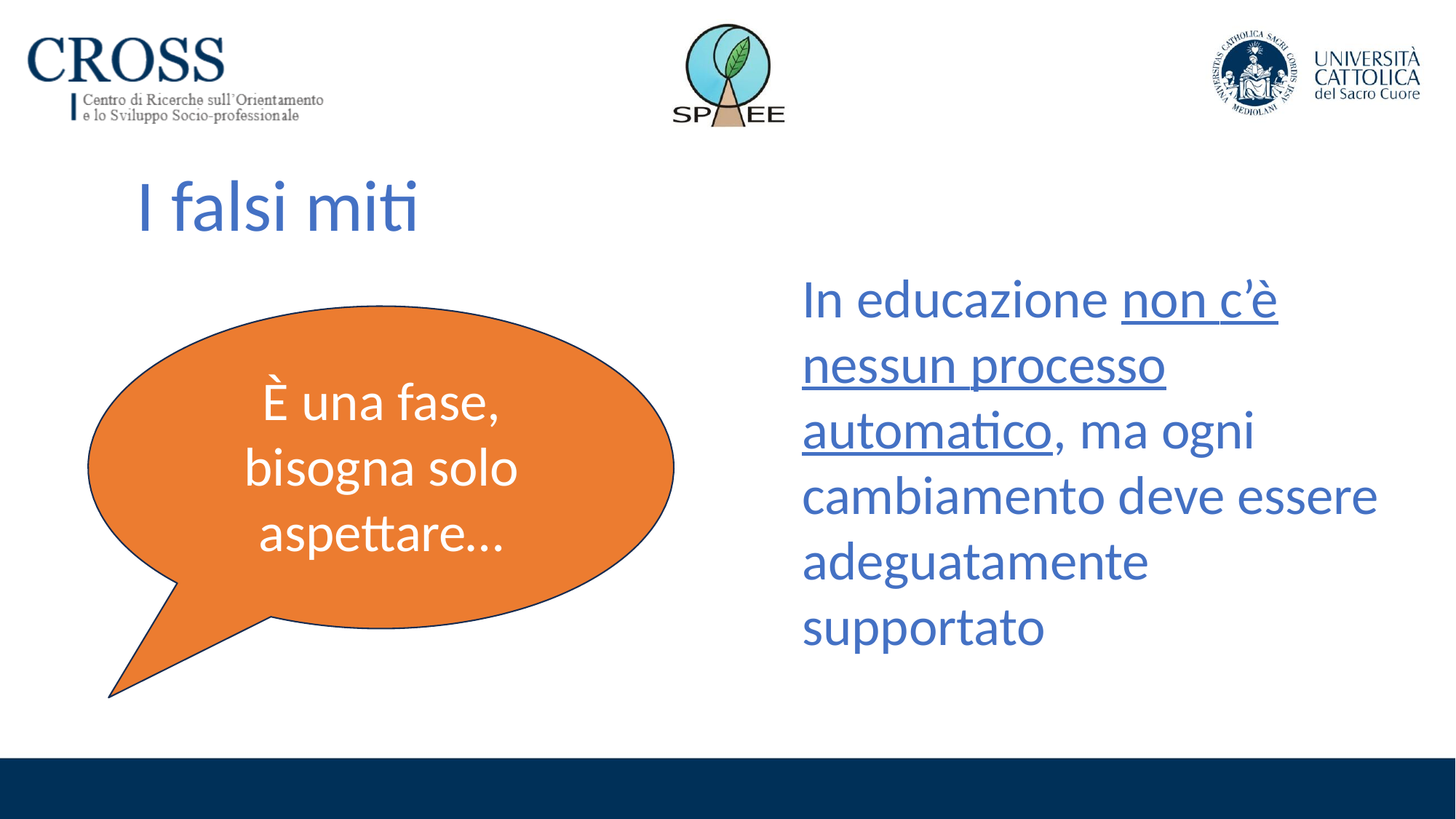

# I falsi miti
In educazione non c’è

nessun processo automatico, ma ogni cambiamento deve essere adeguatamente supportato
È una fase, bisogna solo aspettare…